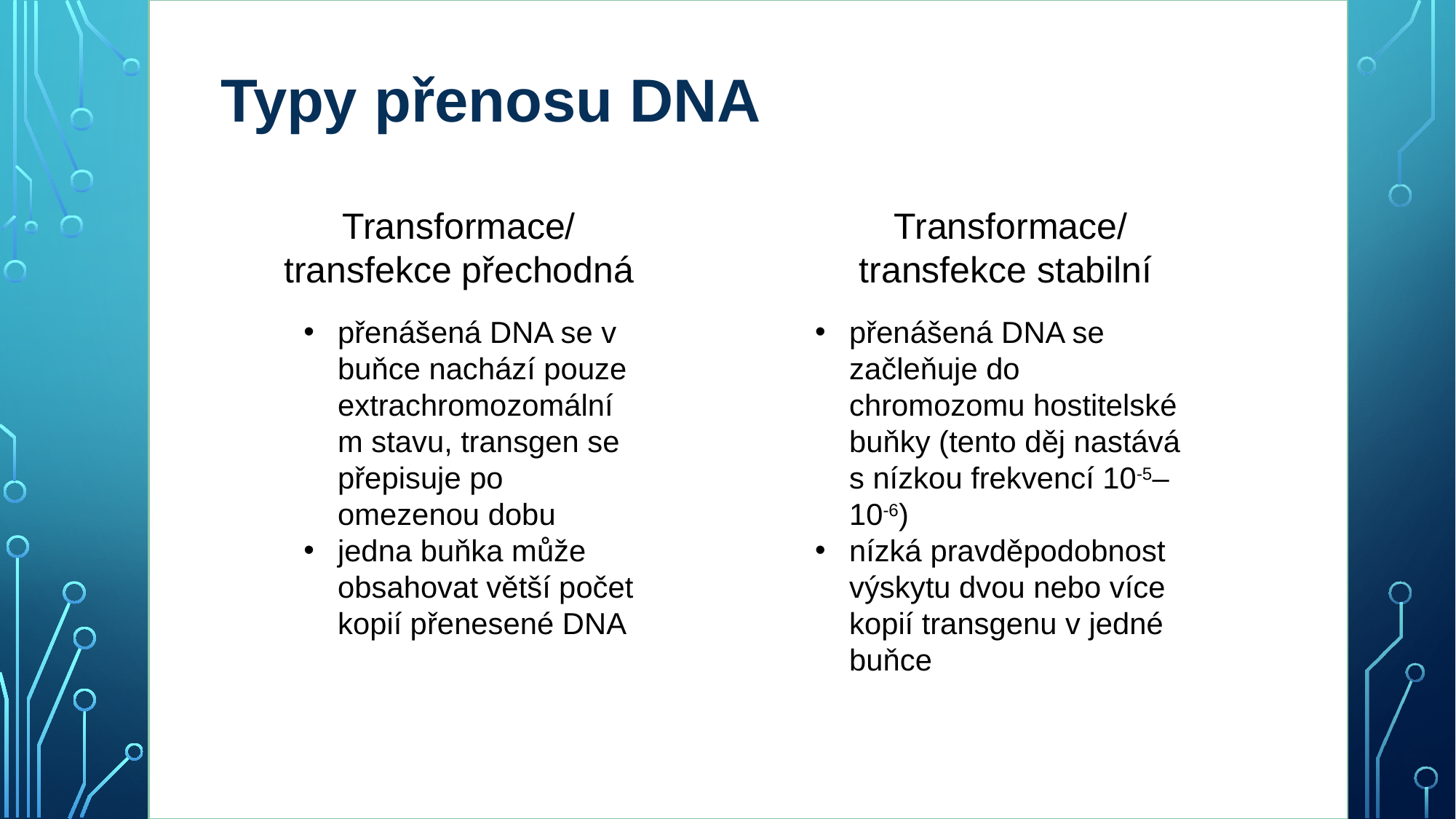

Typy přenosu DNA
Transformace/transfekce přechodná
 Transformace/transfekce stabilní
Kliknutím vložíte text.
přenášená DNA se v buňce nachází pouze extrachromozomálním stavu, transgen se přepisuje po omezenou dobu
jedna buňka může obsahovat větší počet kopií přenesené DNA
přenášená DNA se začleňuje do chromozomu hostitelské buňky (tento děj nastává s nízkou frekvencí 10-5–10-6)
nízká pravděpodobnost výskytu dvou nebo více kopií transgenu v jedné buňce